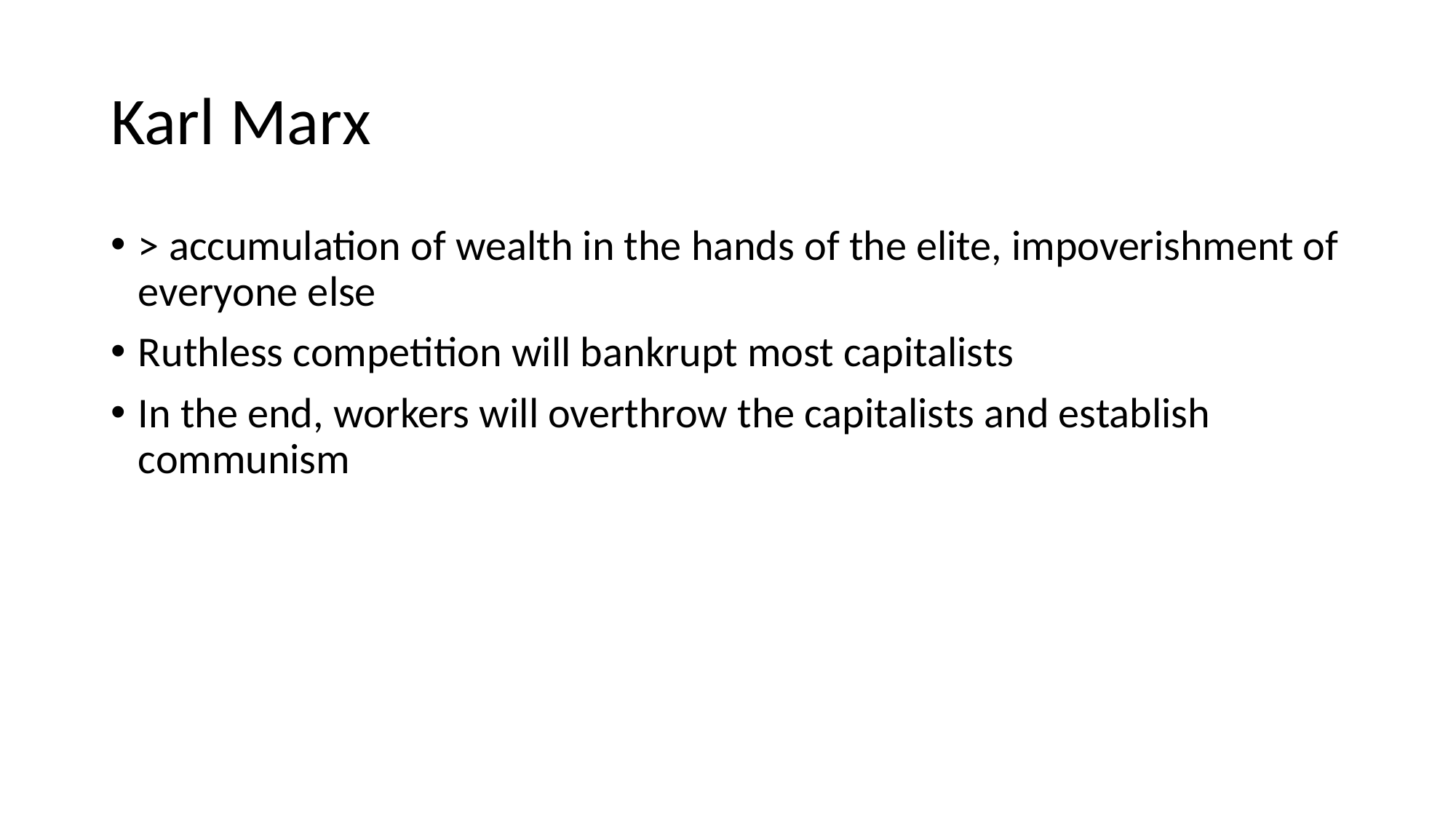

# Karl Marx
> accumulation of wealth in the hands of the elite, impoverishment of everyone else
Ruthless competition will bankrupt most capitalists
In the end, workers will overthrow the capitalists and establish communism